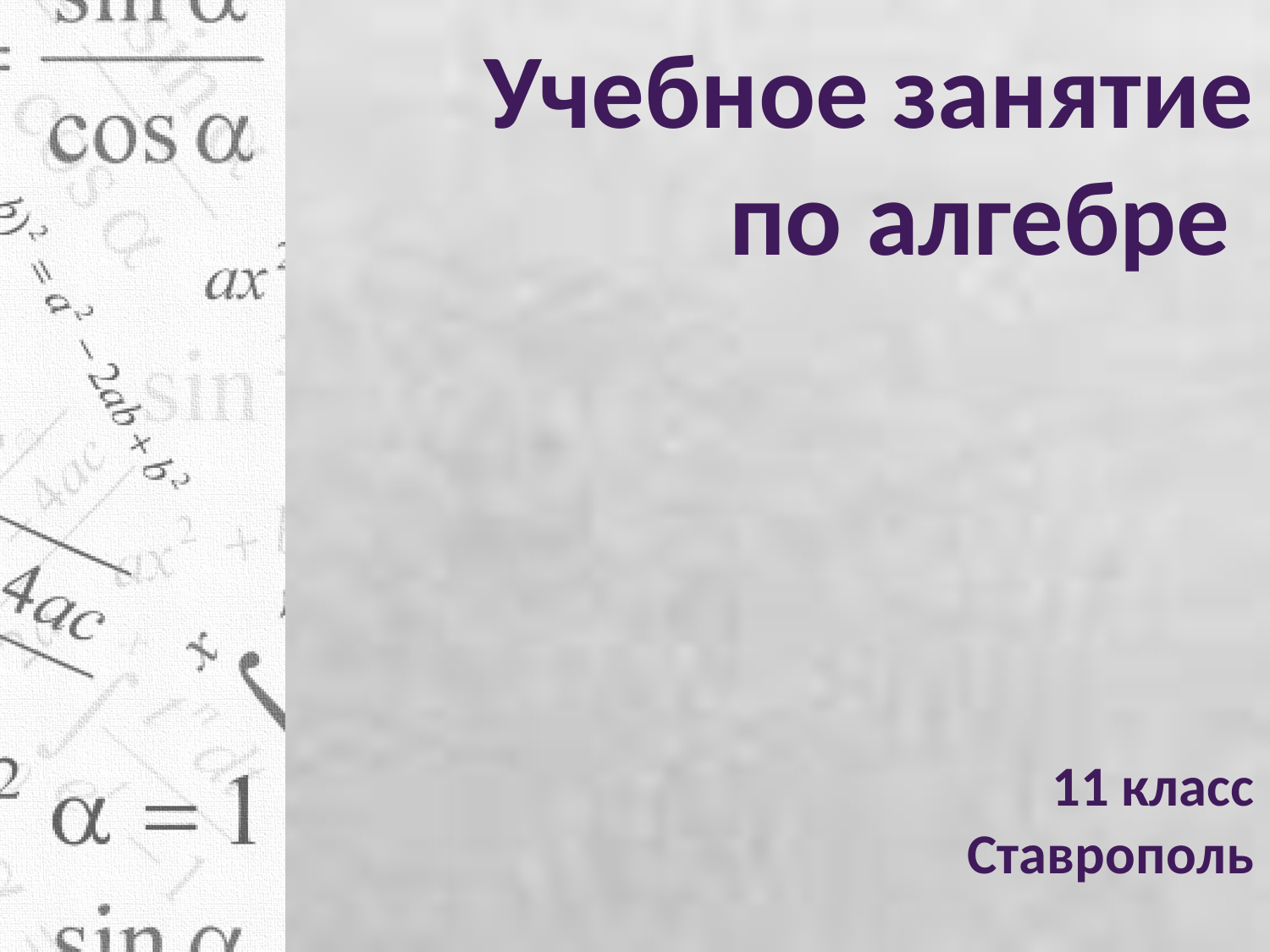

Учебное занятие по алгебре

11 класс
Ставрополь